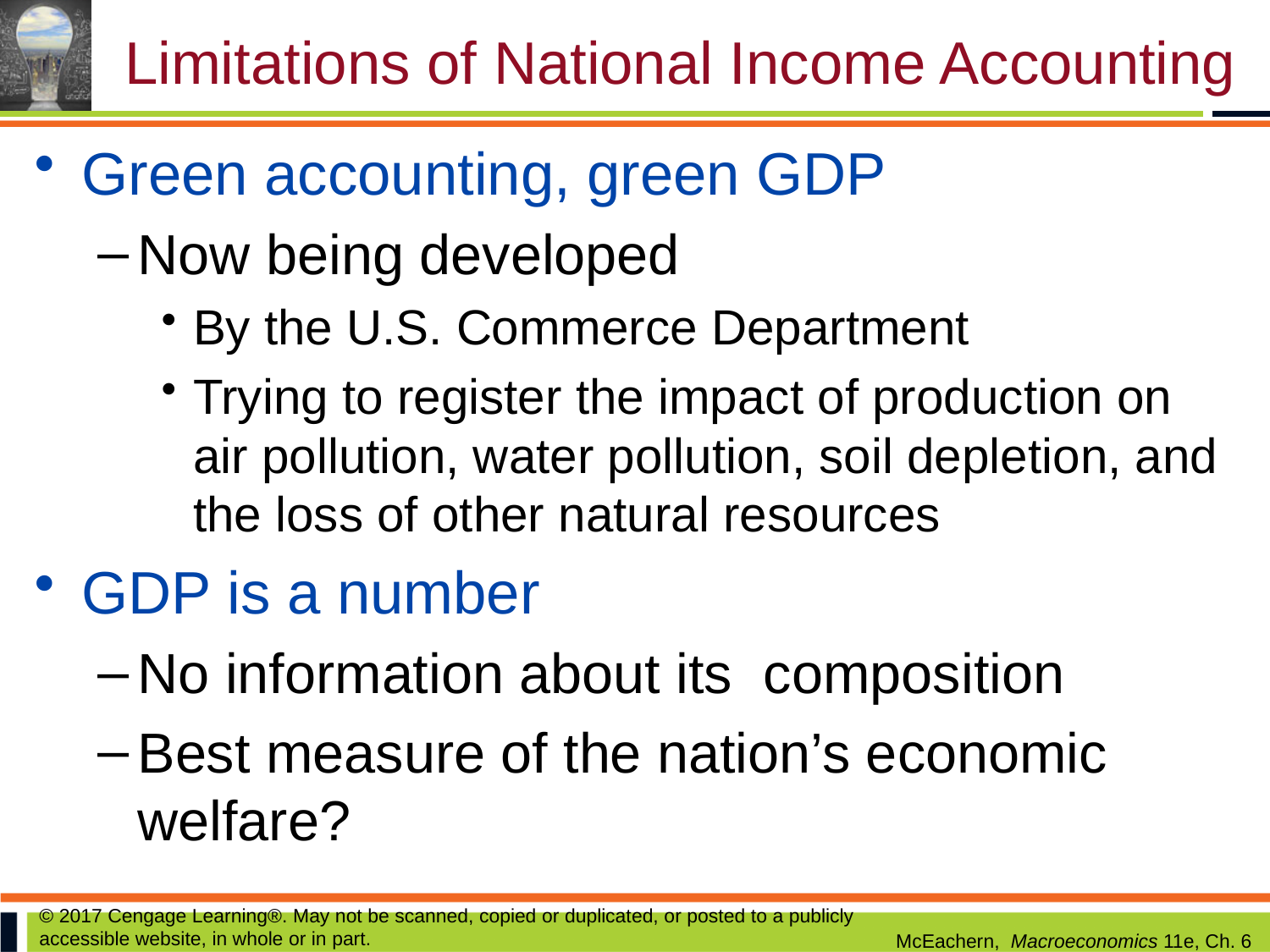

# Limitations of National Income Accounting
Green accounting, green GDP
Now being developed
By the U.S. Commerce Department
Trying to register the impact of production on air pollution, water pollution, soil depletion, and the loss of other natural resources
GDP is a number
No information about its  composition
Best measure of the nation’s economic welfare?
© 2017 Cengage Learning®. May not be scanned, copied or duplicated, or posted to a publicly accessible website, in whole or in part.